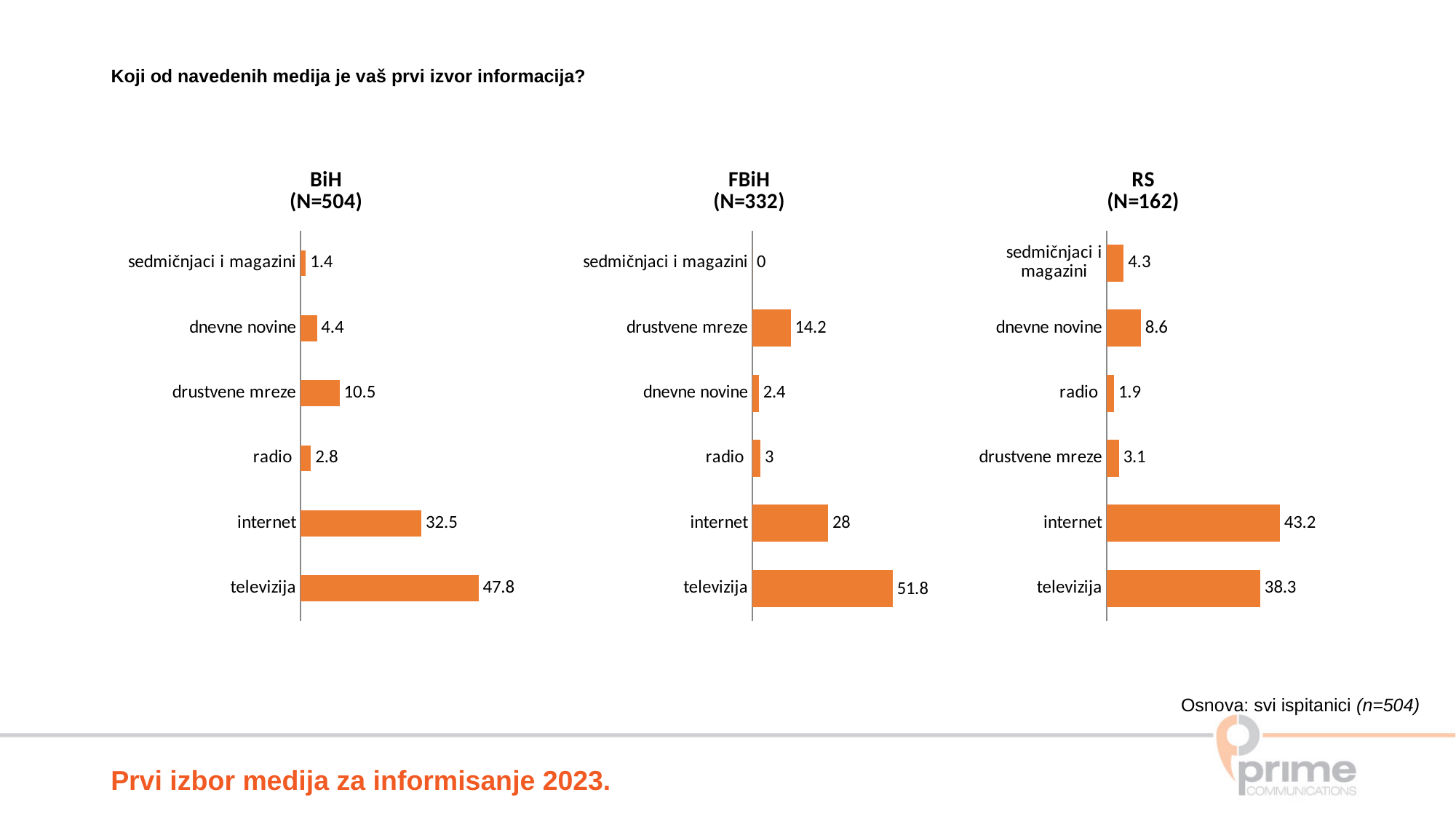

Koji od navedenih medija je vaš prvi izvor informacija?

### Chart: BiH
(N=504)

| Category | Series 1 |
|---|---|
| televizija | 47.8 |
| internet | 32.5 |
| radio  | 2.8 |
| drustvene mreze | 10.5 |
| dnevne novine | 4.4 |
| sedmičnjaci i magazini | 1.4 |

### Chart: FBiH
(N=332)

| Category | Series 1 |
|---|---|
| televizija | 51.8 |
| internet | 28.0 |
| radio  | 3.0 |
| dnevne novine | 2.4 |
| drustvene mreze | 14.2 |
| sedmičnjaci i magazini | 0.0 |

### Chart: RS
(N=162)

| Category | Series 1 |
|---|---|
| televizija | 38.30000000000001 |
| internet | 43.2 |
| drustvene mreze | 3.1 |
| radio  | 1.9 |
| dnevne novine | 8.6 |
| sedmičnjaci i magazini | 4.3 |
Osnova: svi ispitanici (n=504)

Prvi izbor medija za informisanje 2023.